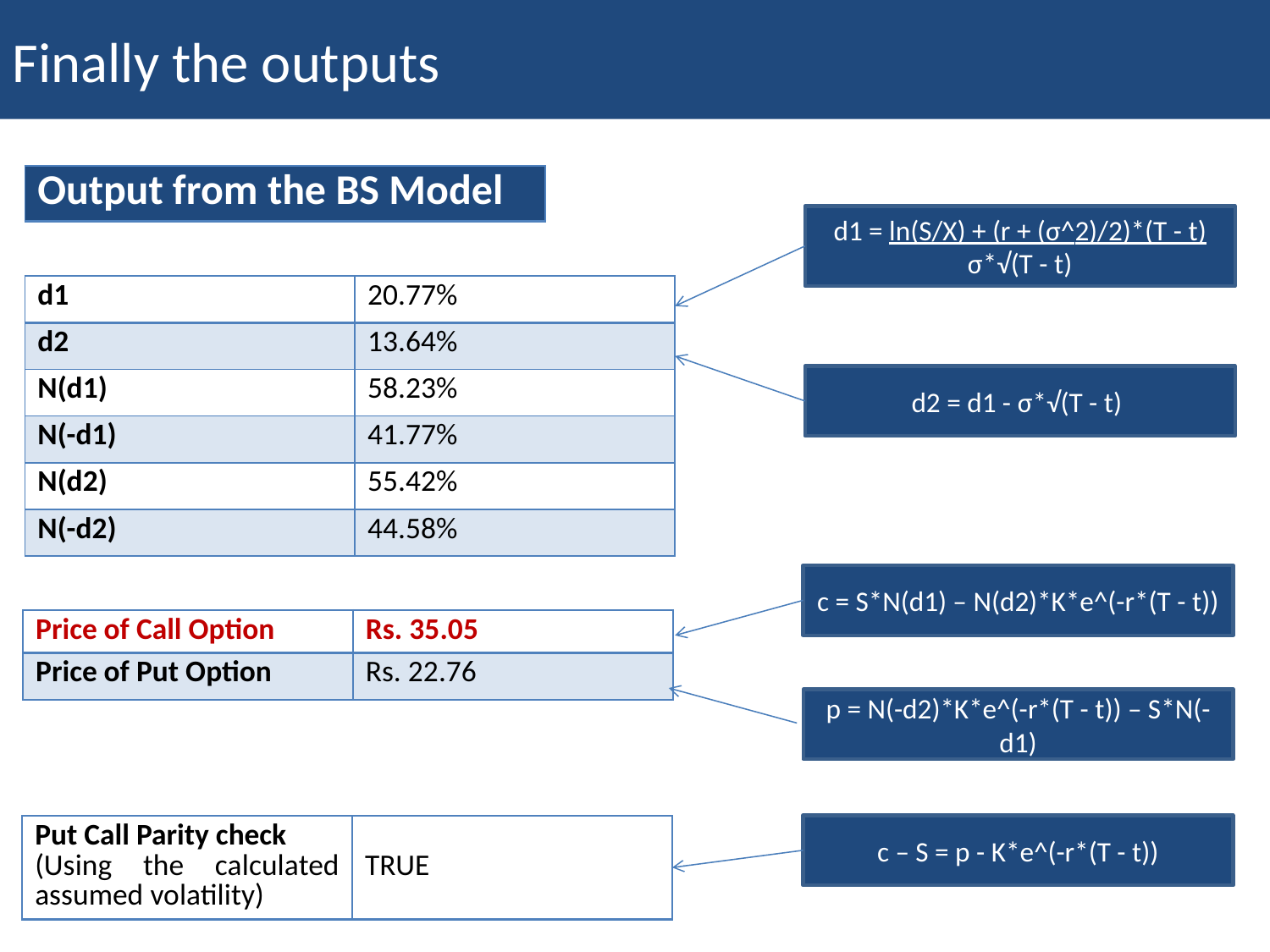

Finally the outputs
| Output from the BS Model |
| --- |
d1 = ln(S/X) + (r + (σ^2)/2)*(T - t)
σ*√(T - t)
| d1 | 20.77% |
| --- | --- |
| d2 | 13.64% |
| N(d1) | 58.23% |
| N(-d1) | 41.77% |
| N(d2) | 55.42% |
| N(-d2) | 44.58% |
d2 = d1 - σ*√(T - t)
c = S*N(d1) – N(d2)*K*e^(-r*(T - t))
| Price of Call Option | Rs. 35.05 |
| --- | --- |
| Price of Put Option | Rs. 22.76 |
p = N(-d2)*K*e^(-r*(T - t)) – S*N(-d1)
c – S = p - K*e^(-r*(T - t))
| Put Call Parity check (Using the calculated assumed volatility) | TRUE |
| --- | --- |